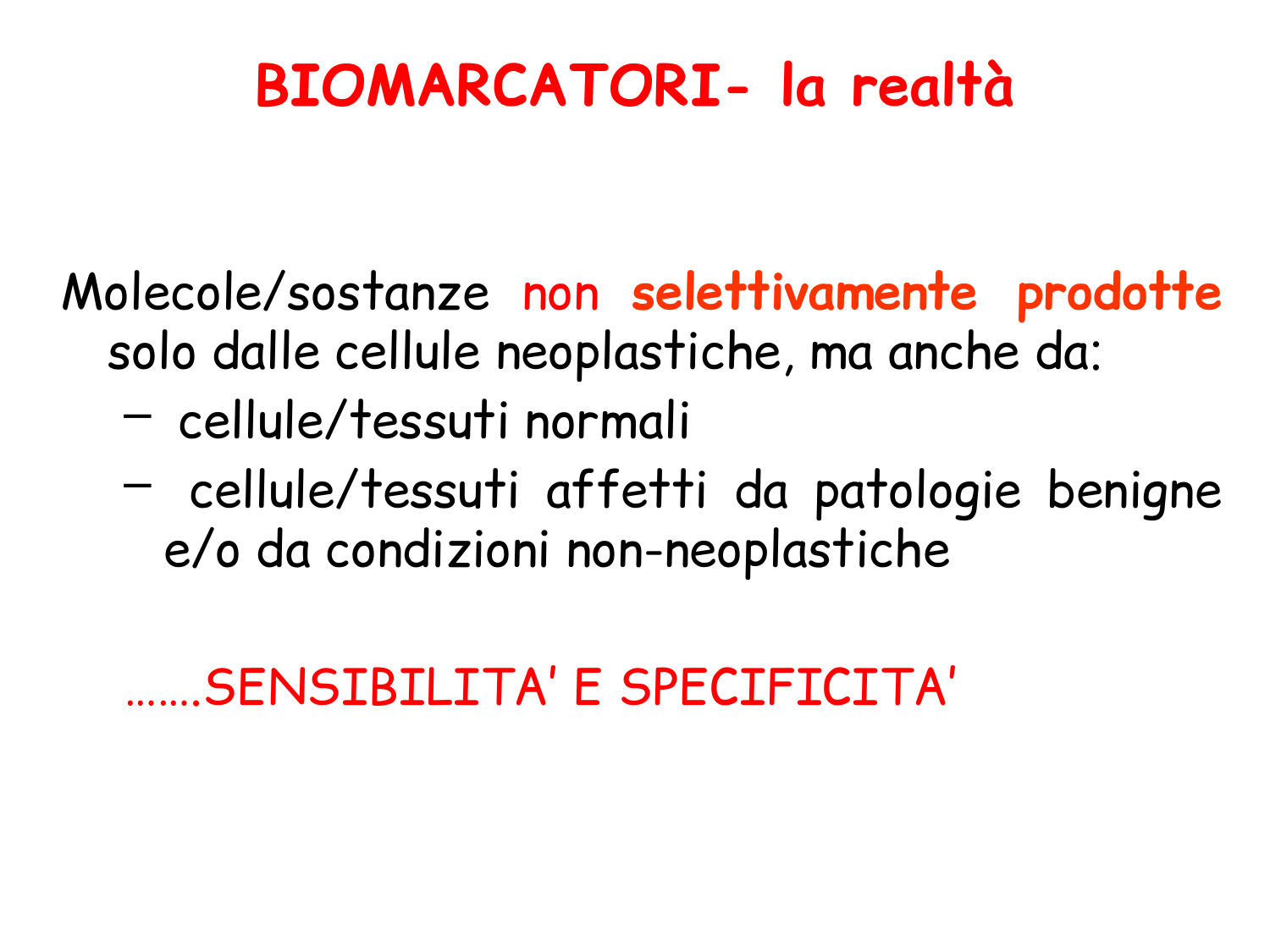

BIOMARCATORI- la realtà

Molecole/sostanze non selettivamente prodotte solo dalle cellule neoplastiche, ma anche da:
 cellule/tessuti normali
 cellule/tessuti affetti da patologie benigne e/o da condizioni non-neoplastiche

…….SENSIBILITA’ E SPECIFICITA’